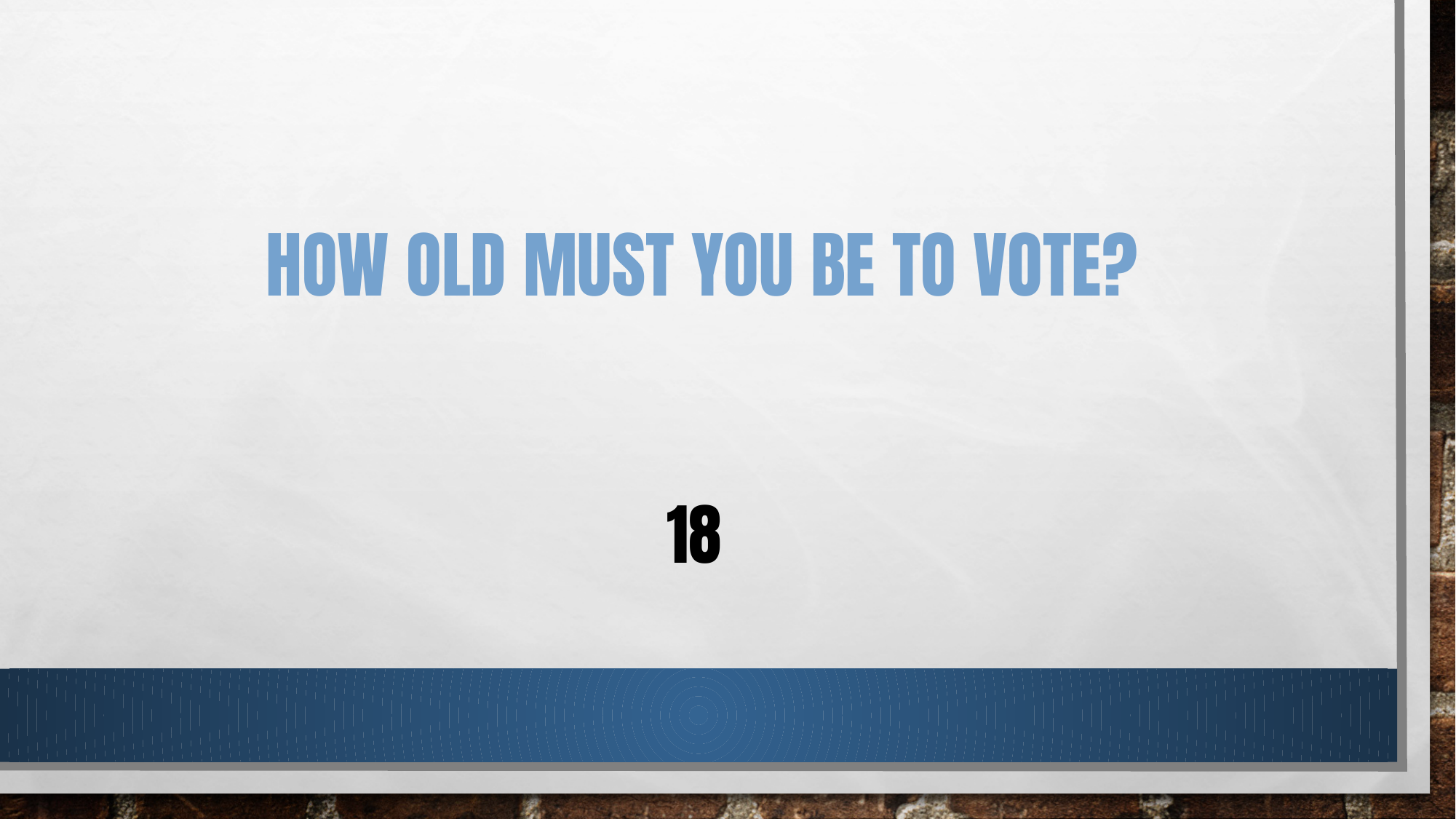

# How old must you be to vote?
18